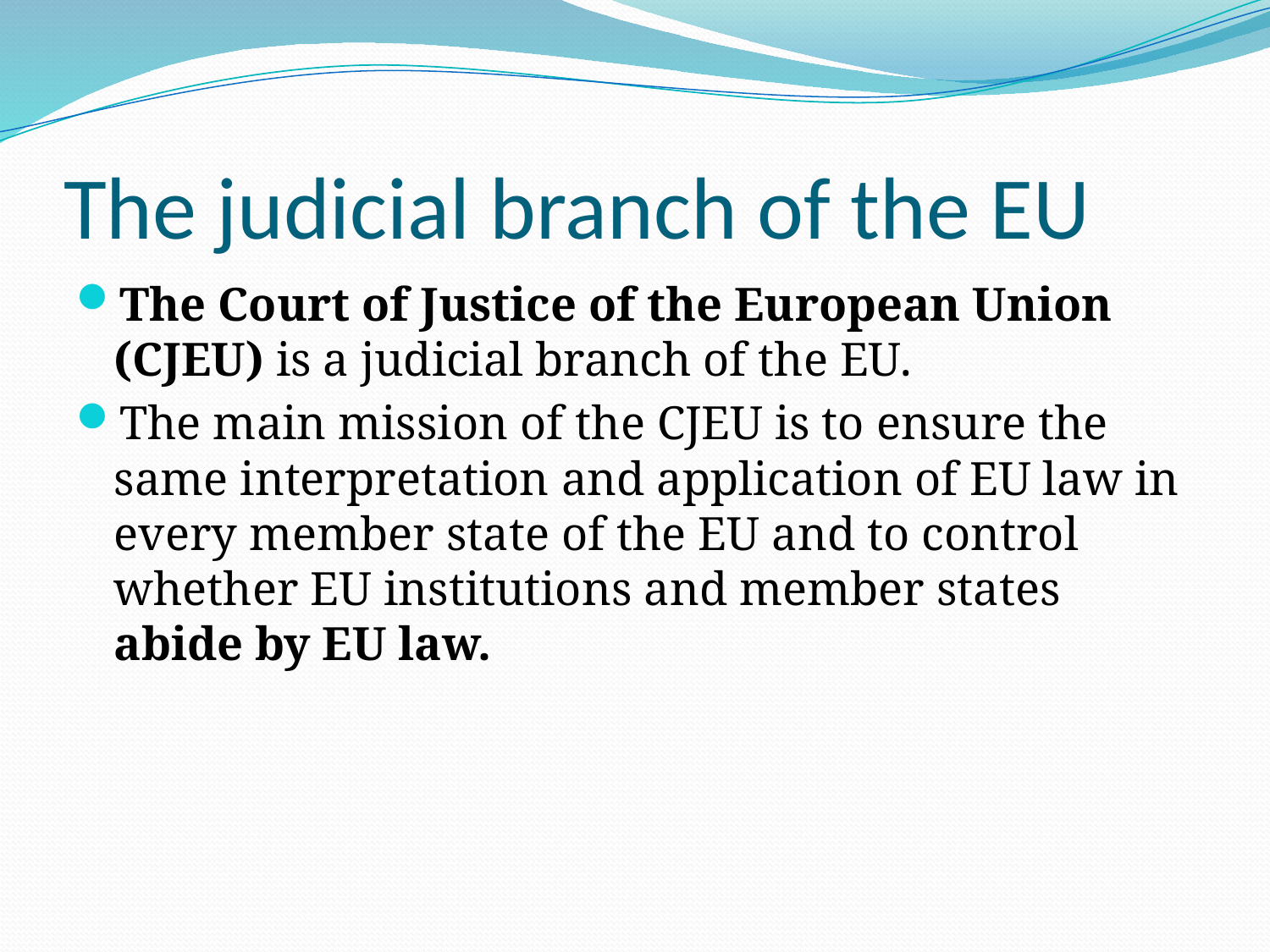

# The judicial branch of the EU
The Court of Justice of the European Union (CJEU) is a judicial branch of the EU.
The main mission of the CJEU is to ensure the same interpretation and application of EU law in every member state of the EU and to control whether EU institutions and member states abide by EU law.